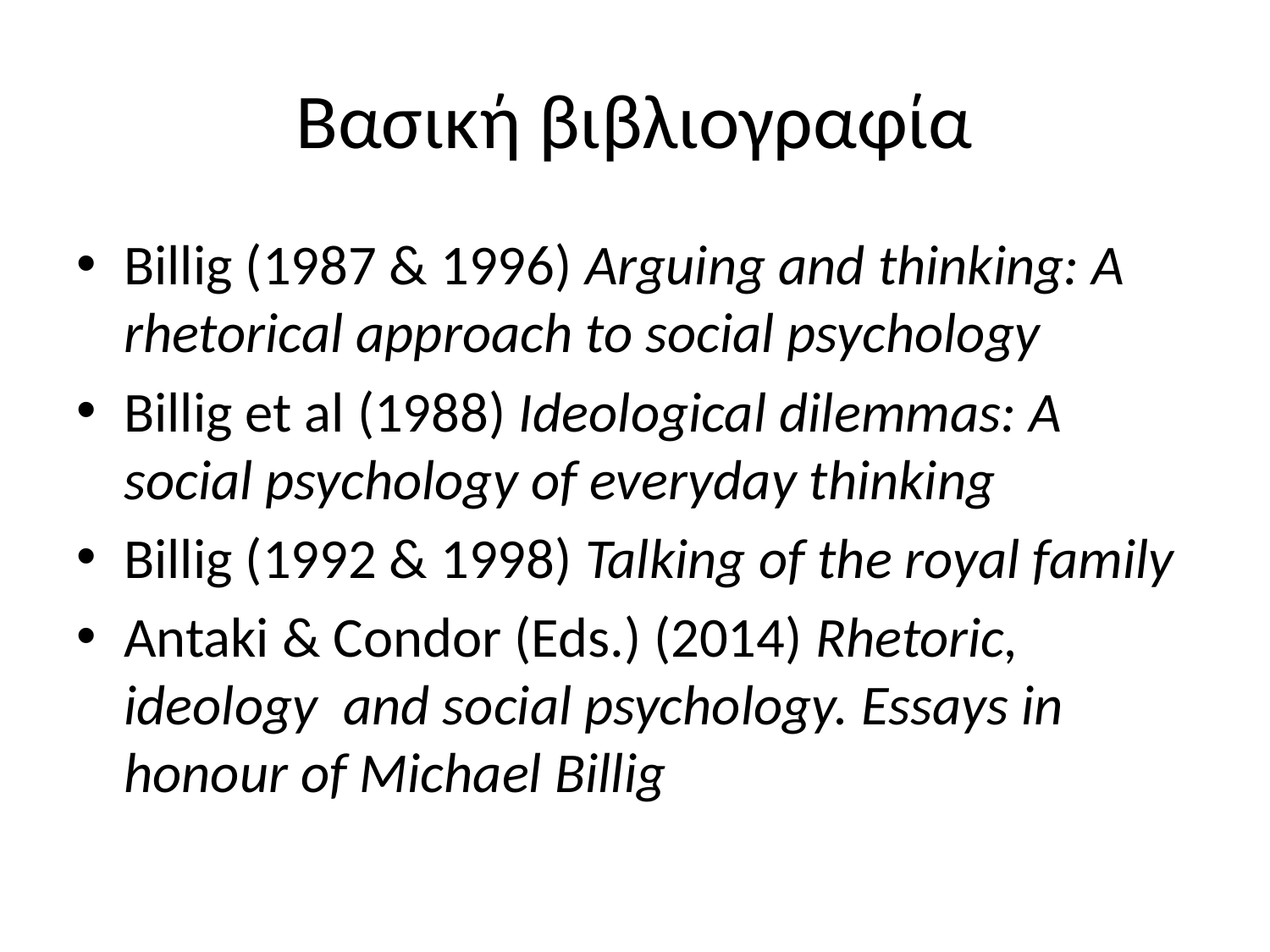

# Βασική βιβλιογραφία
Billig (1987 & 1996) Arguing and thinking: A rhetorical approach to social psychology
Billig et al (1988) Ideological dilemmas: A social psychology of everyday thinking
Billig (1992 & 1998) Talking of the royal family
Antaki & Condor (Eds.) (2014) Rhetoric, ideology  and social psychology. Essays in honour of Michael Billig